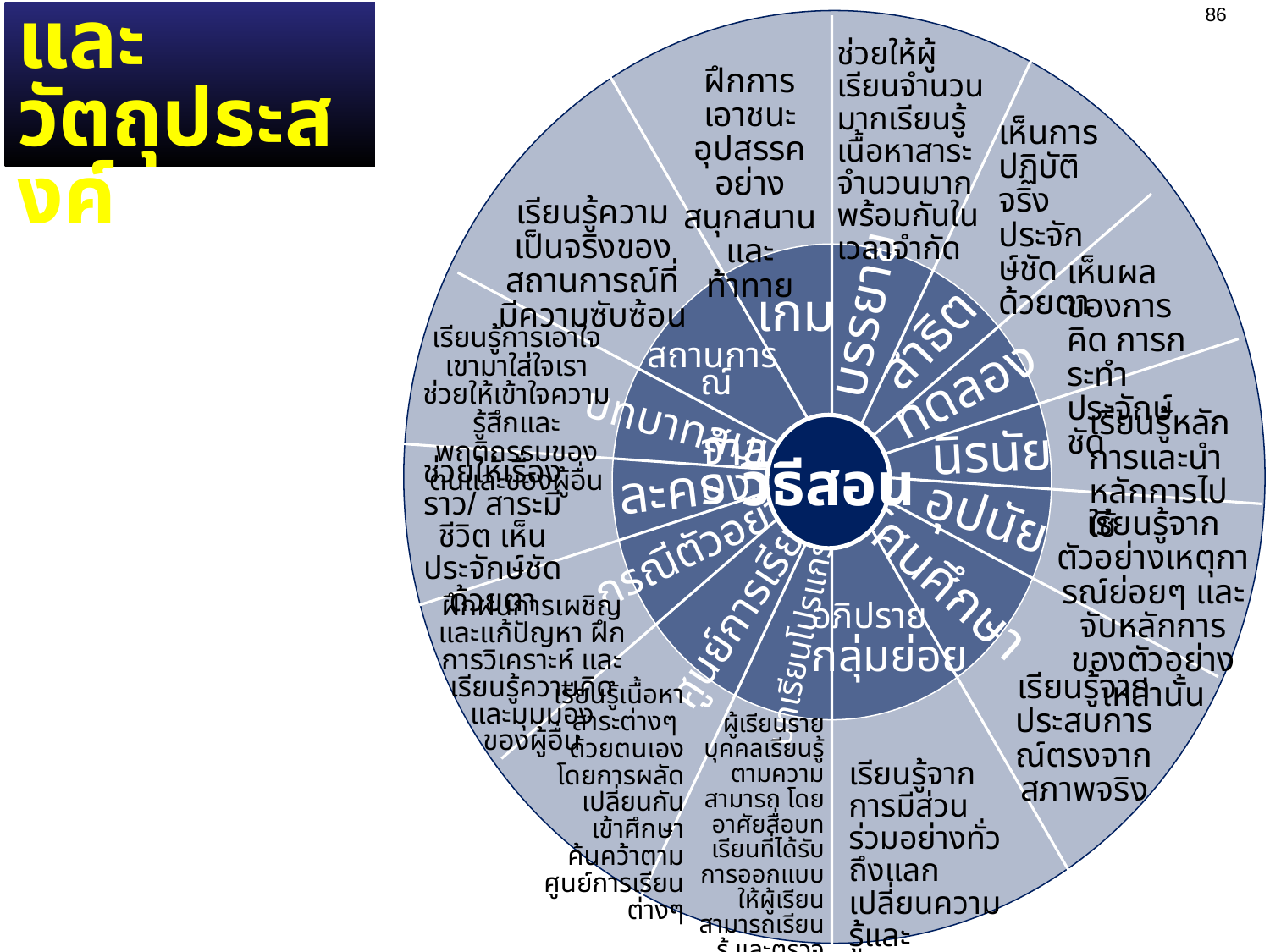

# วิธีสอนและวัตถุประสงค์

ช่วยให้ผู้เรียนจำนวนมากเรียนรู้ เนื้อหาสาระจำนวนมากพร้อมกันในเวลาจำกัด

ฝึกการเอาชนะอุปสรรคอย่างสนุกสนาน และ
ท้าทาย
เห็นการปฏิบัติจริงประจักษ์ชัดด้วยตา
เรียนรู้ความเป็นจริงของสถานการณ์ที่มีความซับซ้อน

เห็นผลของการคิด การกระทำ ประจักษ์ชัด
บรรยาย
เกม
สาธิต
เรียนรู้การเอาใจ
เขามาใส่ใจเรา ช่วยให้เข้าใจความรู้สึกและพฤติกรรมของตนและของผู้อื่น
สถานการณ์
	จำลอง
ทดลอง
เรียนรู้หลักการและนำหลักการไปใช้
บทบาทสมมติ

วิธีสอน
นิรนัย
ช่วยให้เรื่องราว/ สาระมีชีวิต เห็นประจักษ์ชัดด้วยตา
ละคร
อุปนัย
เรียนรู้จากตัวอย่างเหตุการณ์ย่อยๆ และจับหลักการของตัวอย่างเหล่านั้น
กรณีตัวอย่าง
ทัศนศึกษา
ศูนย์การเรียน
ฝึกฝนการเผชิญและแก้ปัญหา ฝึกการวิเคราะห์ และเรียนรู้ความคิด
และมุมมอง
ของผู้อื่น
อภิปราย
กลุ่มย่อย
บทเรียนโปรแกรม
เรียนรู้จากประสบการณ์ตรงจากสภาพจริง
เรียนรู้เนื้อหา
สาระต่างๆ
ด้วยตนเอง โดยการผลัดเปลี่ยนกัน
เข้าศึกษาค้นคว้าตามศูนย์การเรียนต่างๆ
ผู้เรียนรายบุคคลเรียนรู้ตามความสามารถ โดยอาศัยสื่อบทเรียนที่ได้รับการออกแบบให้ผู้เรียนสามารถเรียนรู้ และตรวจสอบผลการเรียนรู้ด้วยตนเอง
เรียนรู้จากการมีส่วนร่วมอย่างทั่วถึงแลกเปลี่ยนความรู้และประสบการณ์